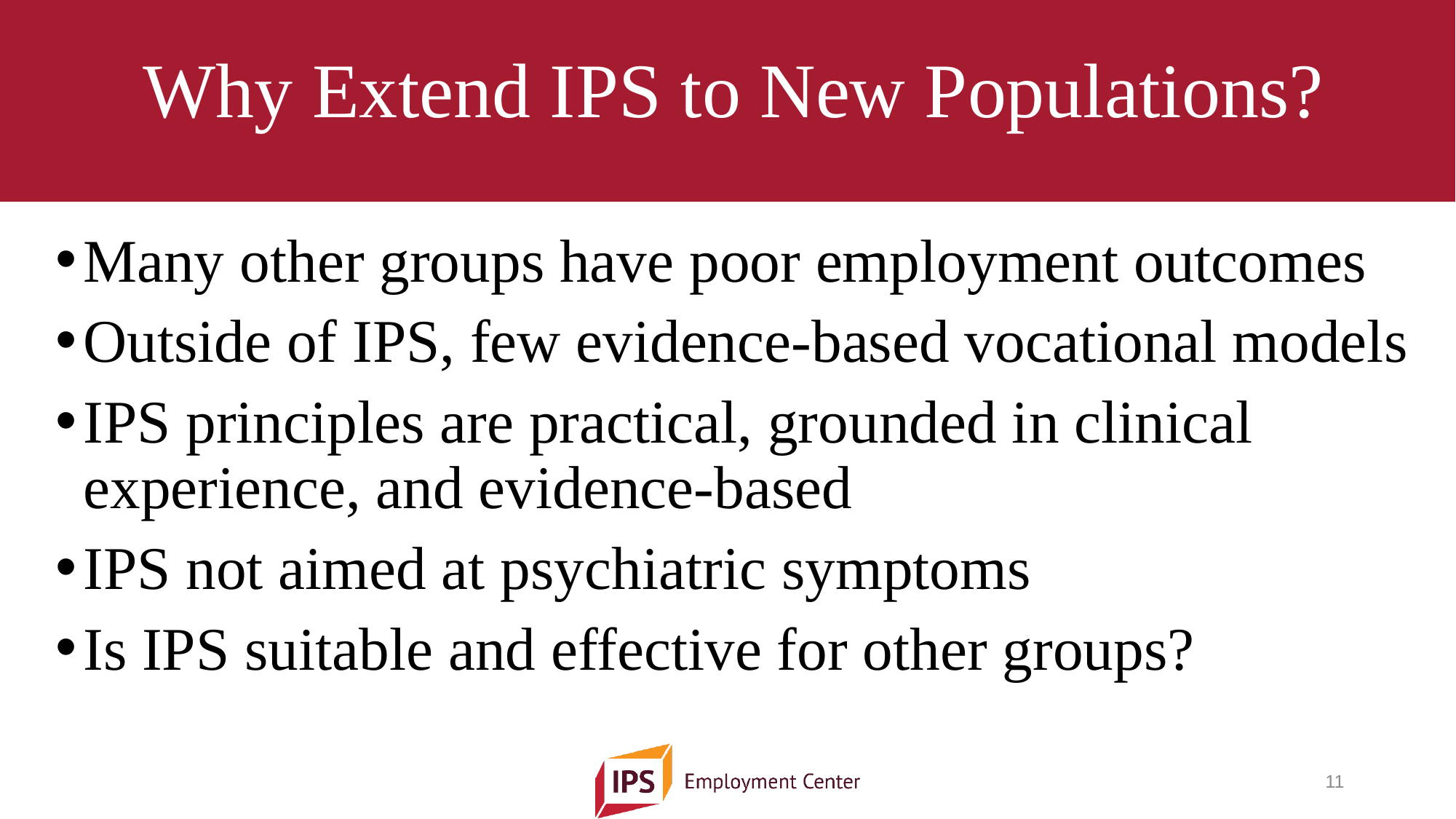

# Why Extend IPS to New Populations?
Many other groups have poor employment outcomes
Outside of IPS, few evidence-based vocational models
IPS principles are practical, grounded in clinical experience, and evidence-based
IPS not aimed at psychiatric symptoms
Is IPS suitable and effective for other groups?

11